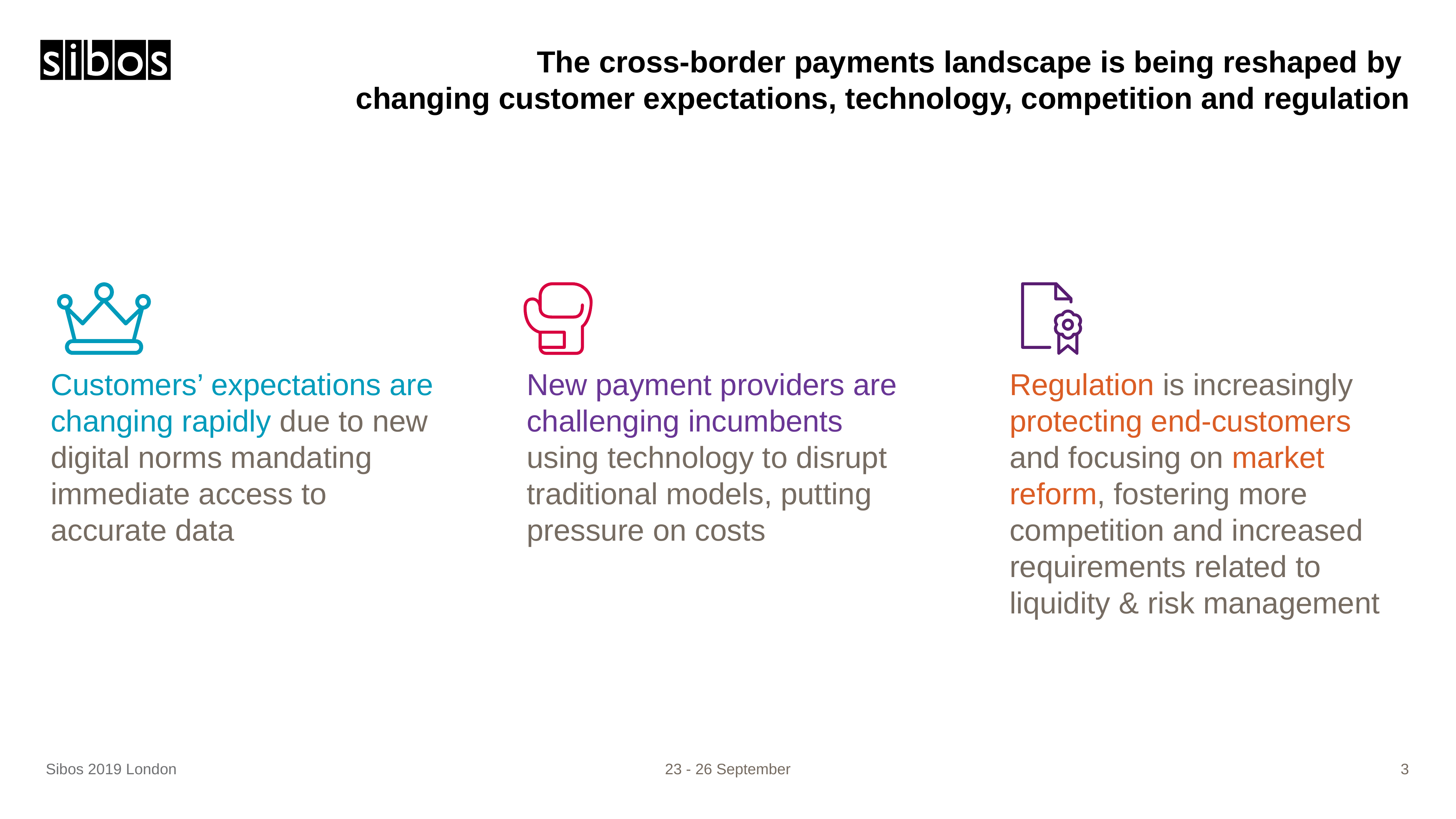

# The cross-border payments landscape is being reshaped by changing customer expectations, technology, competition and regulation

Customers’ expectations are changing rapidly due to new digital norms mandating immediate access to  accurate data

New payment providers are challenging incumbents using technology to disrupt traditional models, putting pressure on costs
Regulation is increasingly protecting end-customers and focusing on market reform, fostering more competition and increased requirements related to liquidity & risk management
Sibos 2019 London
23 - 26 September
3